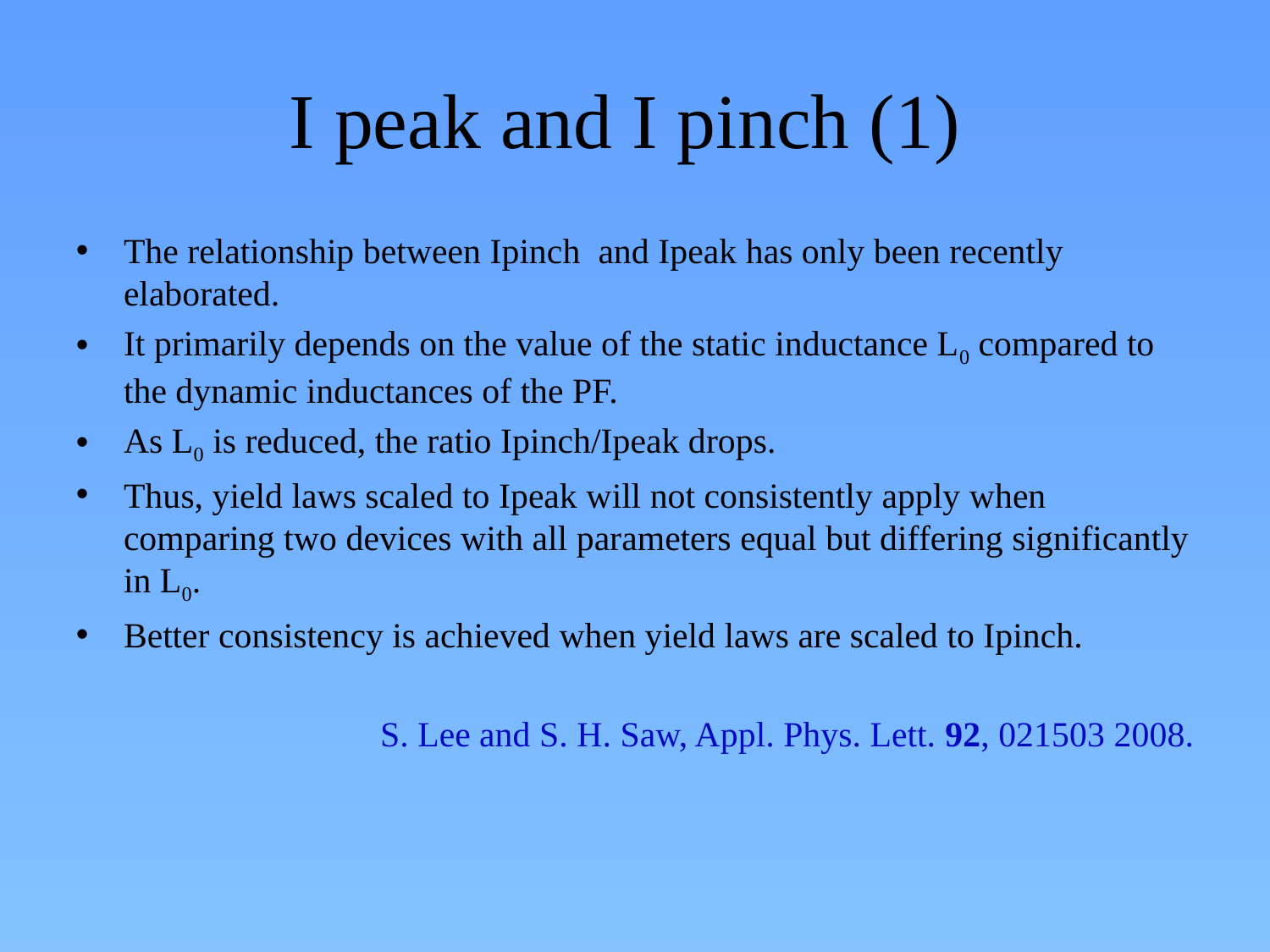

# I peak and I pinch (1)
The relationship between Ipinch  and Ipeak has only been recently elaborated.
It primarily depends on the value of the static inductance L0 compared to the dynamic inductances of the PF.
As L0 is reduced, the ratio Ipinch/Ipeak drops.
Thus, yield laws scaled to Ipeak will not consistently apply when comparing two devices with all parameters equal but differing significantly in L0.
Better consistency is achieved when yield laws are scaled to Ipinch.

S. Lee and S. H. Saw, Appl. Phys. Lett. 92, 021503 2008.